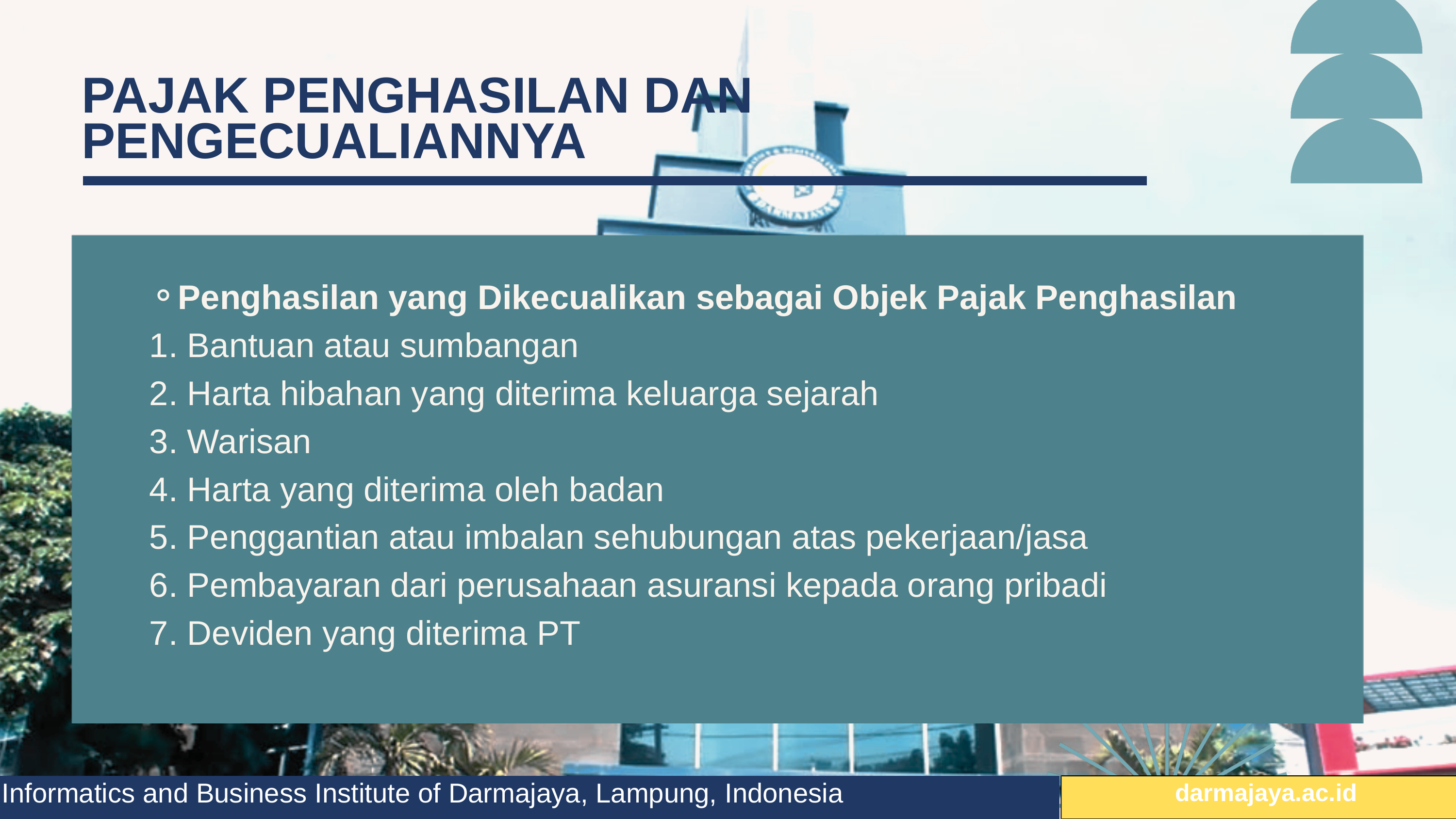

PAJAK PENGHASILAN DAN PENGECUALIANNYA

Penghasilan yang Dikecualikan sebagai Objek Pajak Penghasilan
1. Bantuan atau sumbangan
2. Harta hibahan yang diterima keluarga sejarah
3. Warisan
4. Harta yang diterima oleh badan
5. Penggantian atau imbalan sehubungan atas pekerjaan/jasa
6. Pembayaran dari perusahaan asuransi kepada orang pribadi
7. Deviden yang diterima PT

Informatics and Business Institute of Darmajaya, Lampung, Indonesia

        darmajaya.ac.id